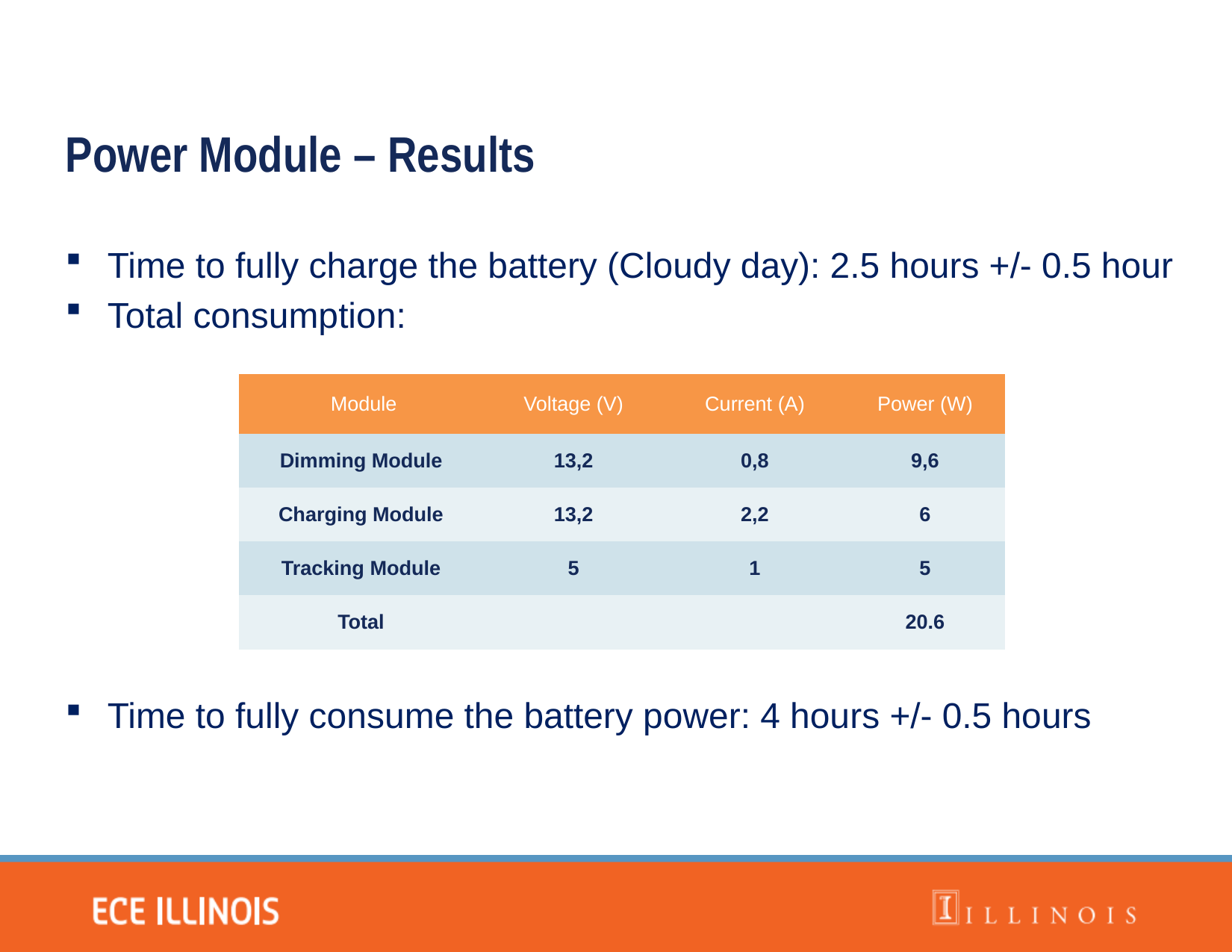

Power Module – Results
Time to fully charge the battery (Cloudy day): 2.5 hours +/- 0.5 hour
Total consumption:

Time to fully consume the battery power: 4 hours +/- 0.5 hours

| Module | Voltage (V) | Current (A) | Power (W) |
| --- | --- | --- | --- |
| Dimming Module | 13,2 | 0,8 | 9,6 |
| Charging Module | 13,2 | 2,2 | 6 |
| Tracking Module | 5 | 1 | 5 |
| Total |  |  | 20.6 |